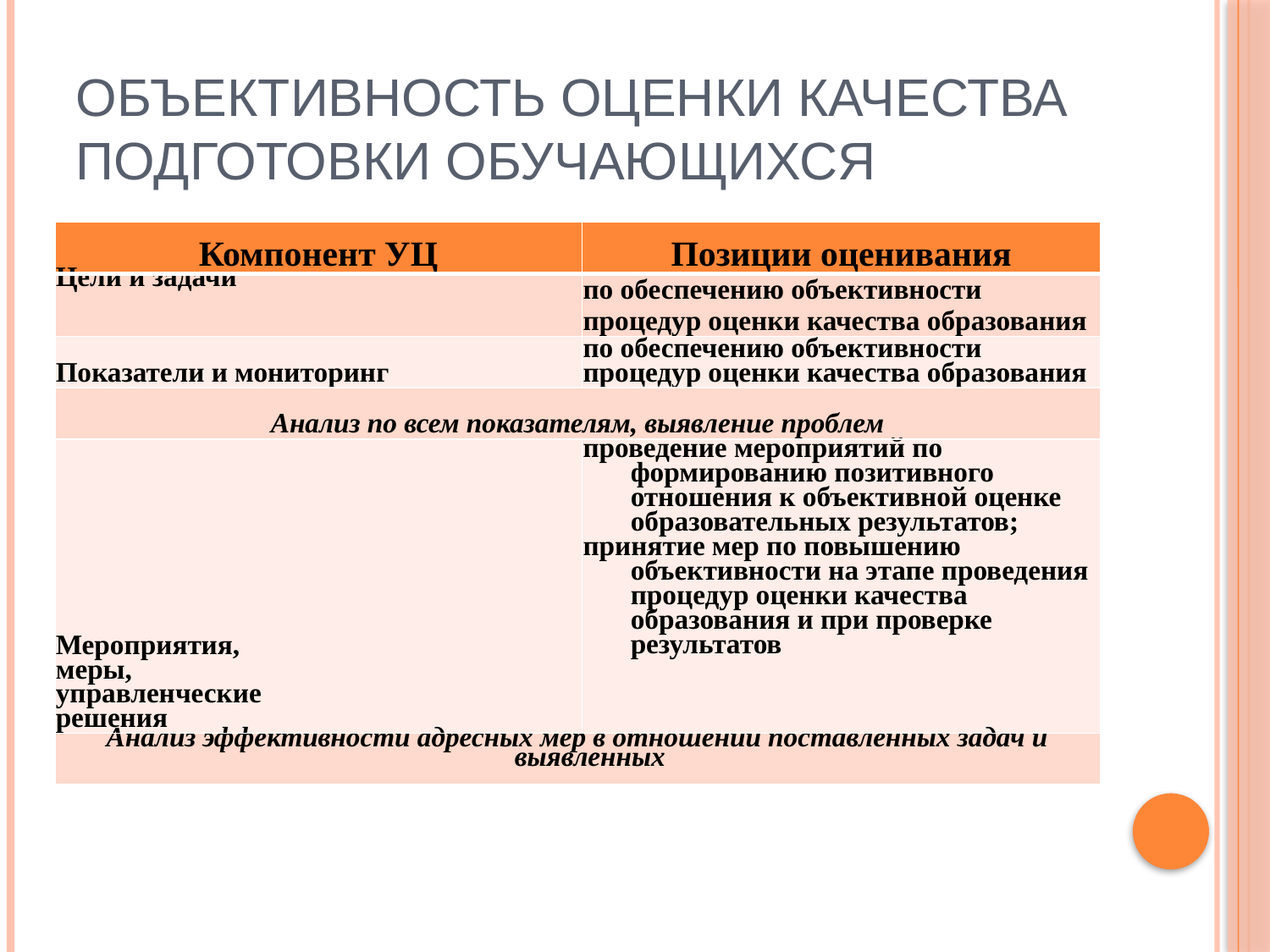

# Объективность оценки качества подготовки обучающихся
| Компонент УЦ | Позиции оценивания |
| --- | --- |
| Цели и задачи | по обеспечению объективности процедур оценки качества образования |
| Показатели и мониторинг | по обеспечению объективности процедур оценки качества образования |
| Анализ по всем показателям, выявление проблем |  |
| Мероприятия, меры, управленческие решения | проведение мероприятий по формированию позитивного отношения к объективной оценке образовательных результатов; принятие мер по повышению объективности на этапе проведения процедур оценки качества образования и при проверке результатов |
| Анализ эффективности адресных мер в отношении поставленных задач и выявленных |  |